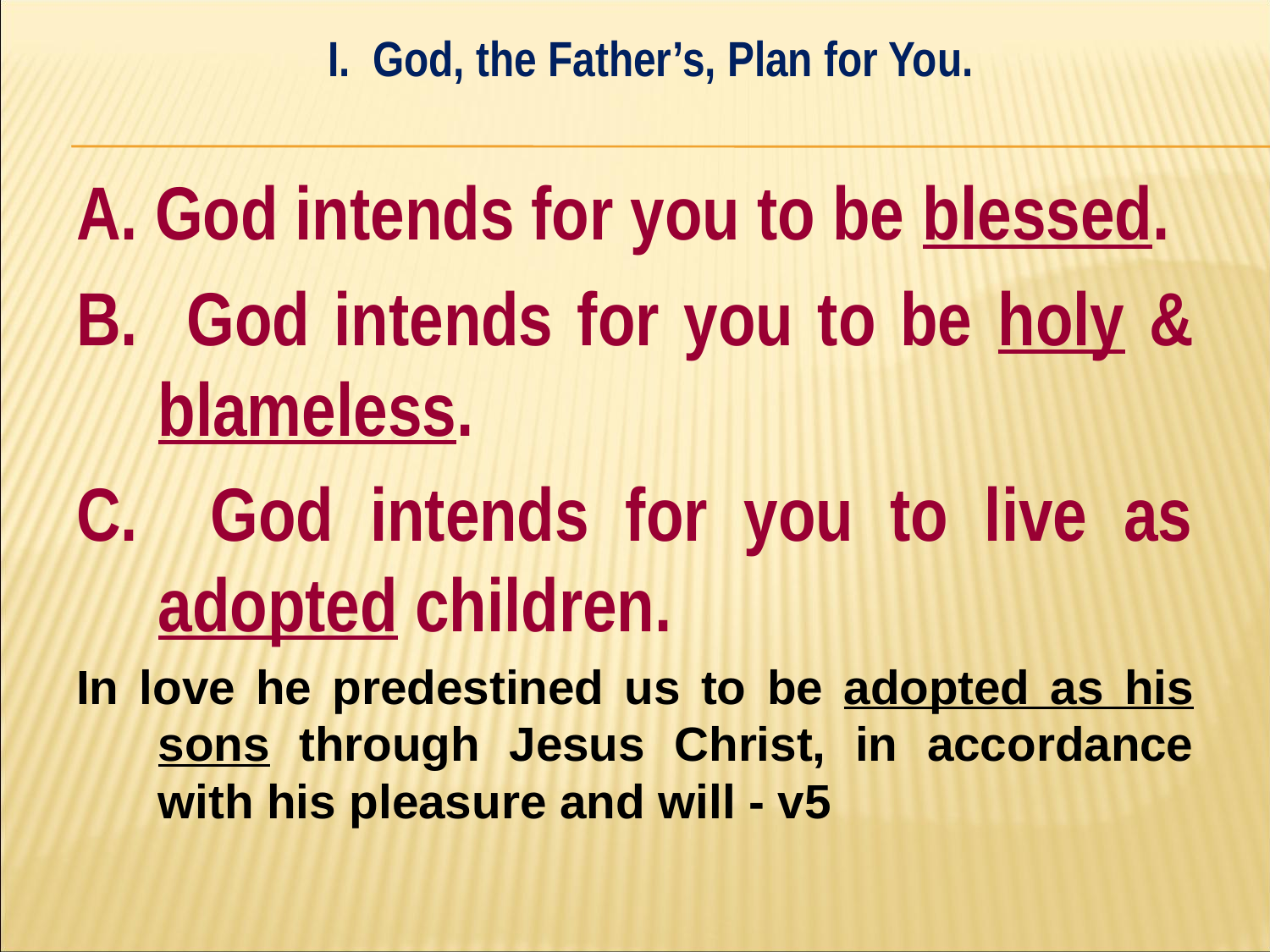

I.  God, the Father’s, Plan for You.
#
A. God intends for you to be blessed.
B.  God intends for you to be holy & blameless.
C.  God intends for you to live as adopted children.
In love he predestined us to be adopted as his sons through Jesus Christ, in accordance with his pleasure and will - v5